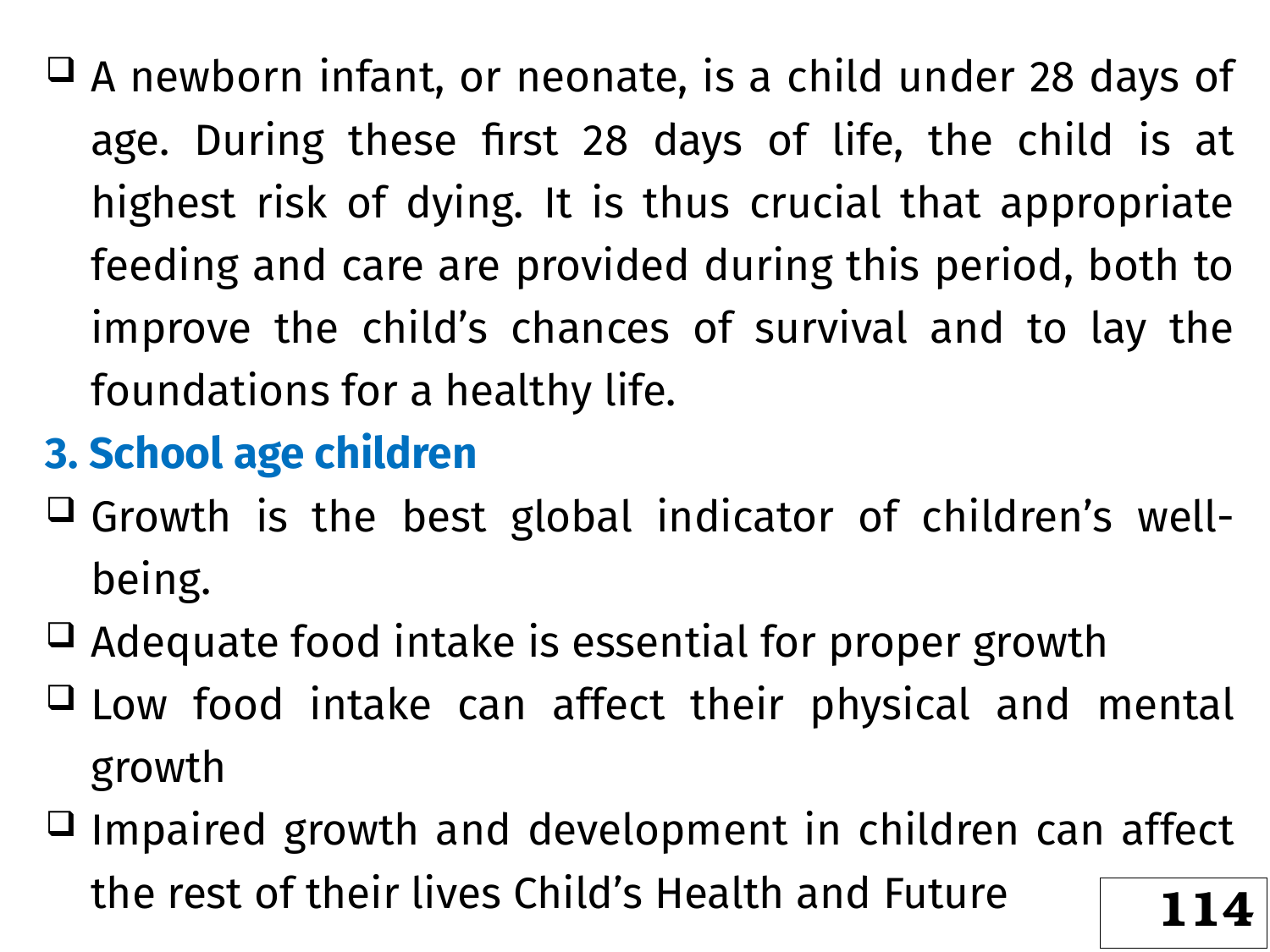

A newborn infant, or neonate, is a child under 28 days of age. During these first 28 days of life, the child is at highest risk of dying. It is thus crucial that appropriate feeding and care are provided during this period, both to improve the child’s chances of survival and to lay the foundations for a healthy life.
3. School age children
Growth is the best global indicator of children’s well-being.
Adequate food intake is essential for proper growth
Low food intake can affect their physical and mental growth
Impaired growth and development in children can affect the rest of their lives Child’s Health and Future

114